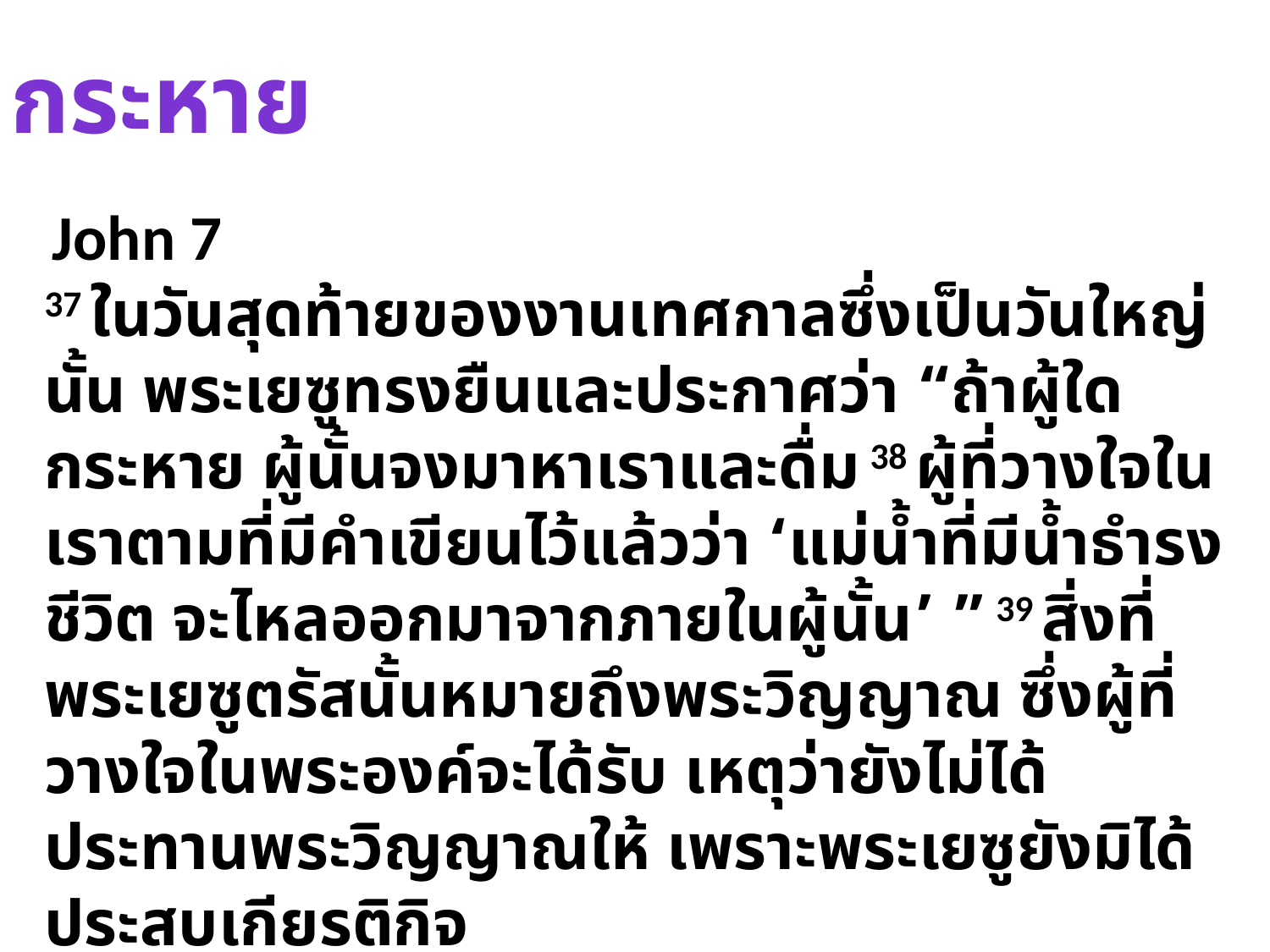

กระหาย
 John 7
37 ​ใน​วัน​สุดท้าย​ของ​งาน​เทศกาลซึ่ง​เป็น​วัน​ใหญ่​นั้น ​พระ​เยซู​ทรง​ยืน​และ​ประกาศ​ว่า “ถ้า​ผู้ใด​กระหาย ผู้​นั้น​จง​มา​หา​เรา​และ​ดื่ม​ 38 ผู้​ที่​วางใจ​ใน​เรา​ตาม​ที่​มี​คำ​เขียน​ไว้​แล้ว​ว่า ‘แม่น้ำ​ที่​มี​น้ำ​ธำรง​ชีวิต จะ​ไหล​ออกมา​จาก​ภาย​ใน​ผู้​นั้น’ ” 39 สิ่ง​ที่​พระ​เยซู​ตรัส​นั้น​หมายถึง​พระ​วิญญาณ ซึ่ง​ผู้​ที่​วางใจ​ใน​พระ​องค์​จะ​ได้รับ เหตุ​ว่า​ยัง​ไม่ได้​ประทาน​พระ​วิญญาณ​ให้ เพราะ​พระ​เยซู​ยัง​มิได้​ประสบ​เกียรติ​กิจ​